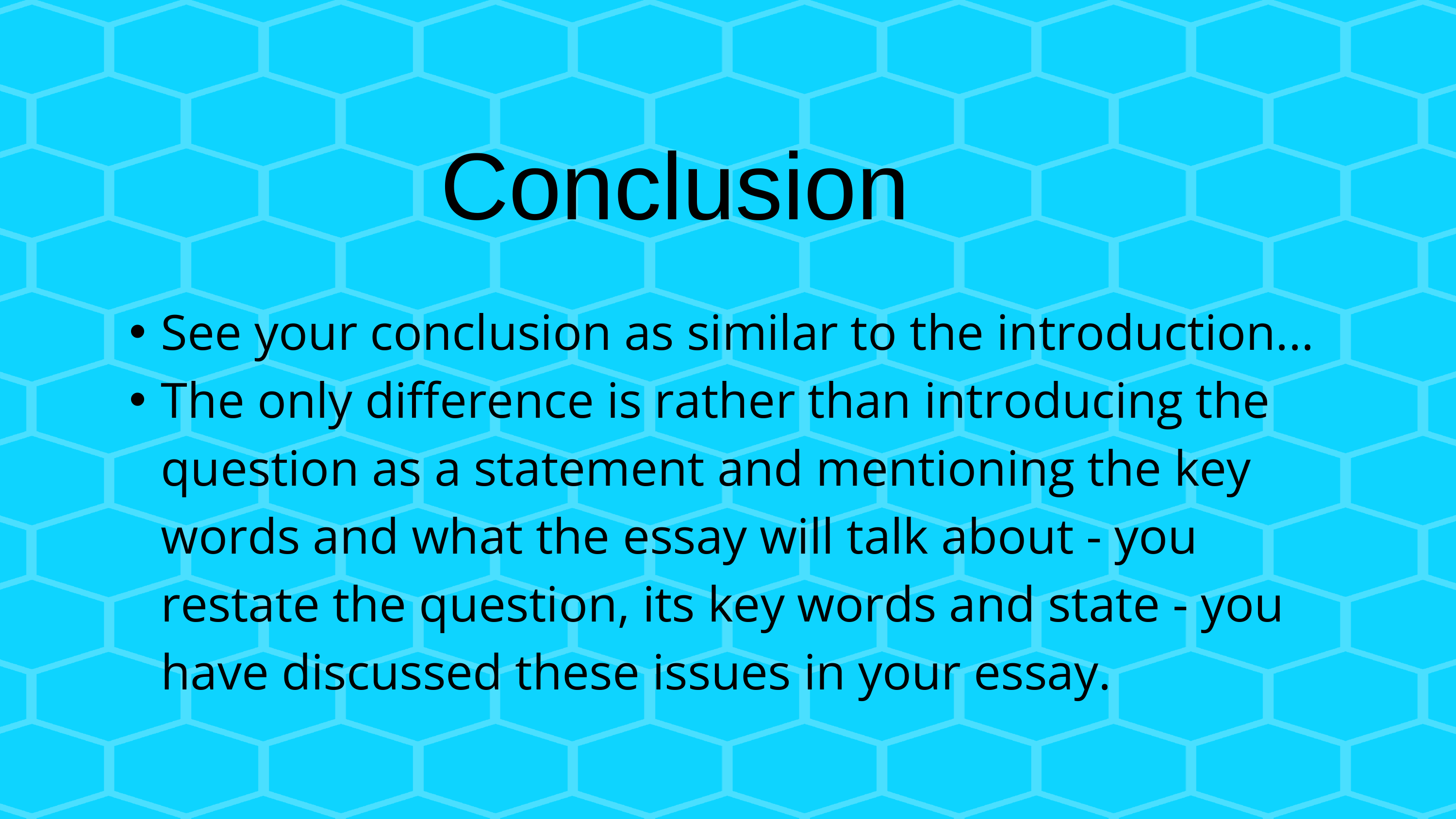

Conclusion
See your conclusion as similar to the introduction...
The only difference is rather than introducing the question as a statement and mentioning the key words and what the essay will talk about - you restate the question, its key words and state - you have discussed these issues in your essay.